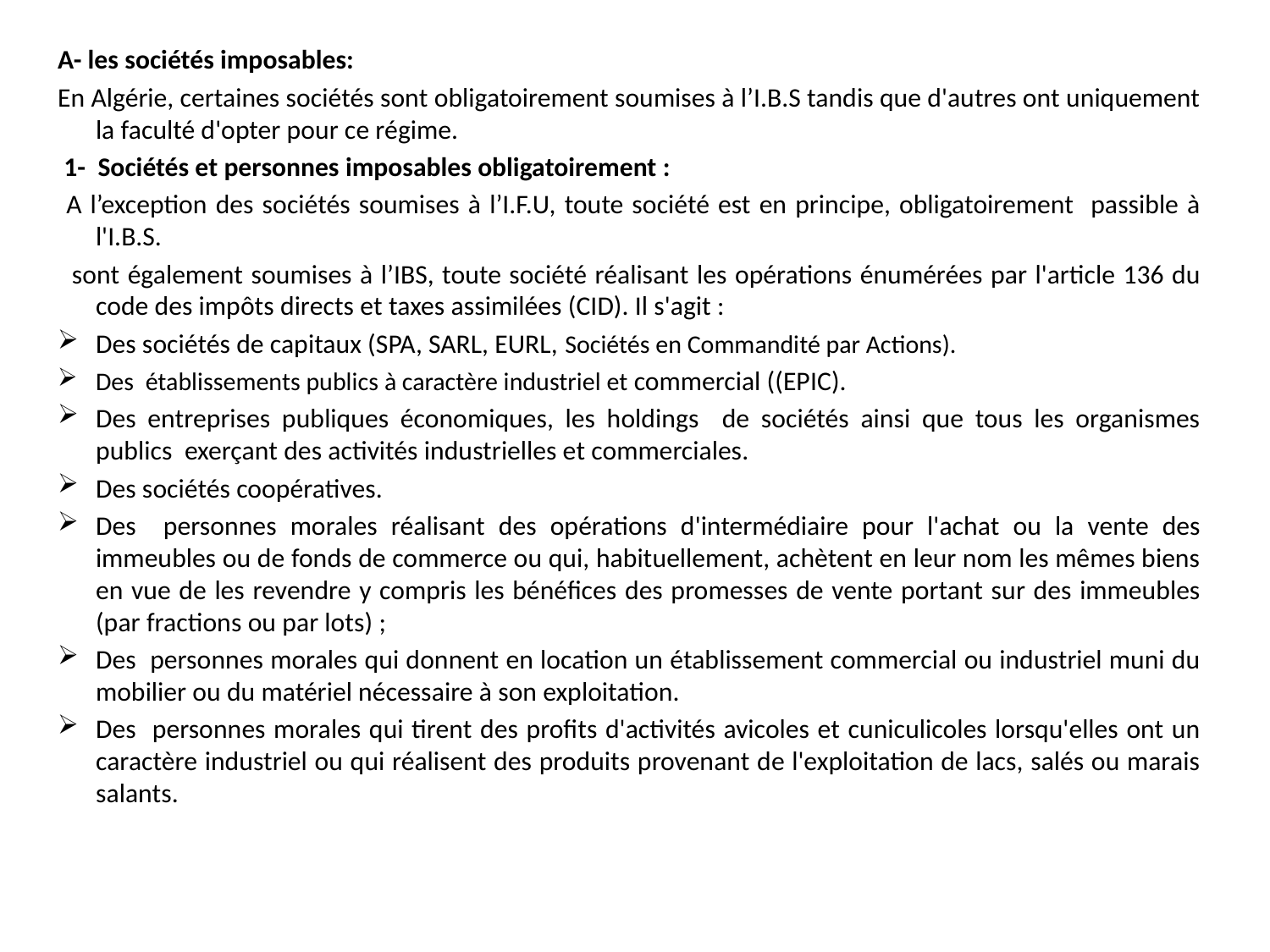

A- les sociétés imposables:
En Algérie, certaines sociétés sont obligatoirement soumises à l’I.B.S tandis que d'autres ont uniquement la faculté d'opter pour ce régime.
 1-  Sociétés et personnes imposables obligatoirement :
 A l’exception des sociétés soumises à l’I.F.U, toute société est en principe, obligatoirement  passible à l'I.B.S.
  sont également soumises à l’IBS, toute société réalisant les opérations énumérées par l'article 136 du code des impôts directs et taxes assimilées (CID). Il s'agit :
Des sociétés de capitaux (SPA, SARL, EURL, Sociétés en Commandité par Actions).
Des  établissements publics à caractère industriel et commercial ((EPIC).
Des entreprises publiques économiques, les holdings  de sociétés ainsi que tous les organismes publics  exerçant des activités industrielles et commerciales.
Des sociétés coopératives.
Des  personnes morales réalisant des opérations d'intermédiaire pour l'achat ou la vente des immeubles ou de fonds de commerce ou qui, habituellement, achètent en leur nom les mêmes biens en vue de les revendre y compris les bénéfices des promesses de vente portant sur des immeubles (par fractions ou par lots) ;
Des  personnes morales qui donnent en location un établissement commercial ou industriel muni du mobilier ou du matériel nécessaire à son exploitation.
Des  personnes morales qui tirent des profits d'activités avicoles et cuniculicoles lorsqu'elles ont un caractère industriel ou qui réalisent des produits provenant de l'exploitation de lacs, salés ou marais salants.